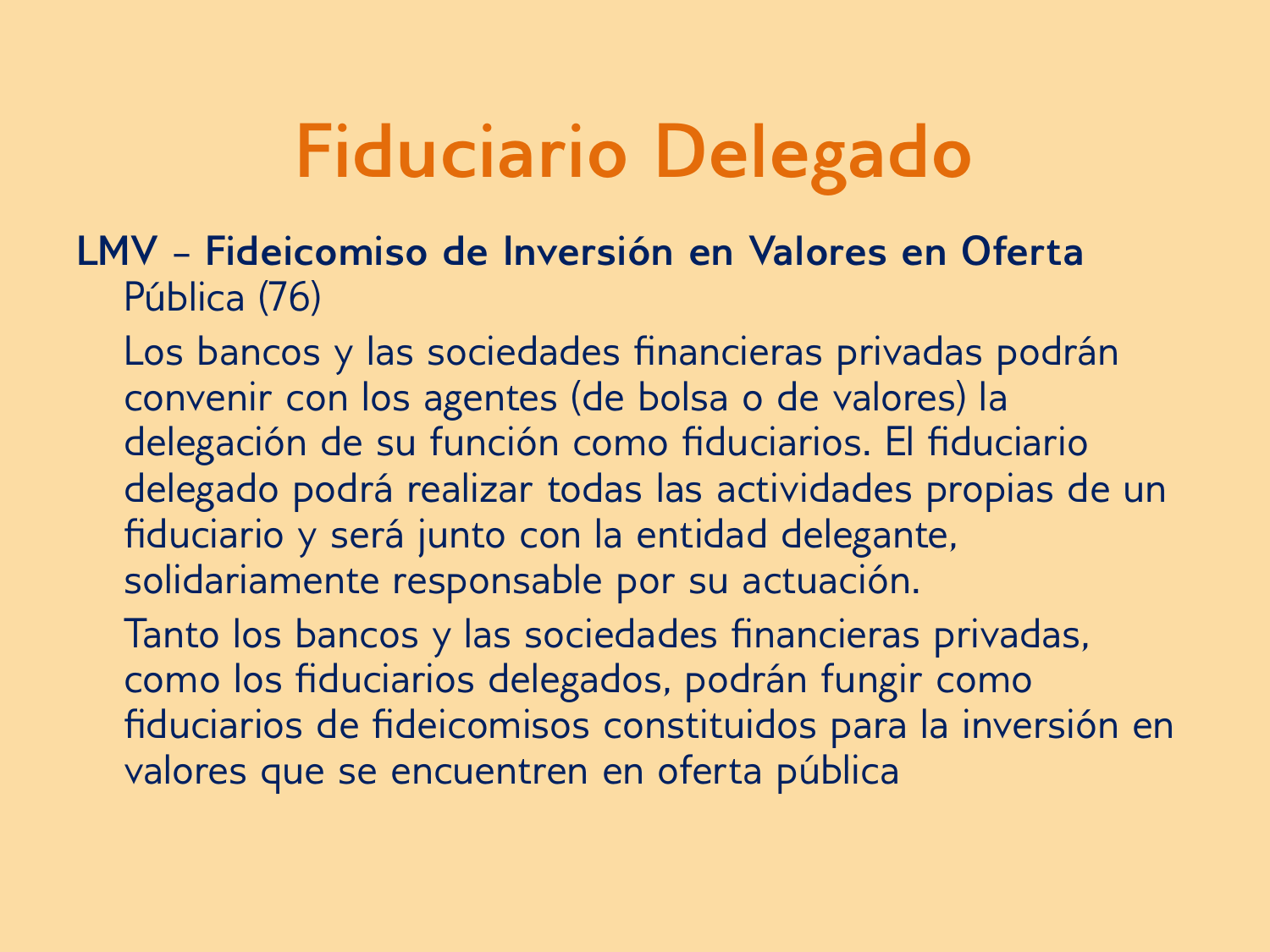

# Fiduciario Delegado
LMV – Fideicomiso de Inversión en Valores en Oferta Pública (76)
	Los bancos y las sociedades financieras privadas podrán convenir con los agentes (de bolsa o de valores) la delegación de su función como fiduciarios. El fiduciario delegado podrá realizar todas las actividades propias de un fiduciario y será junto con la entidad delegante, solidariamente responsable por su actuación.
	Tanto los bancos y las sociedades financieras privadas, como los fiduciarios delegados, podrán fungir como fiduciarios de fideicomisos constituidos para la inversión en valores que se encuentren en oferta pública